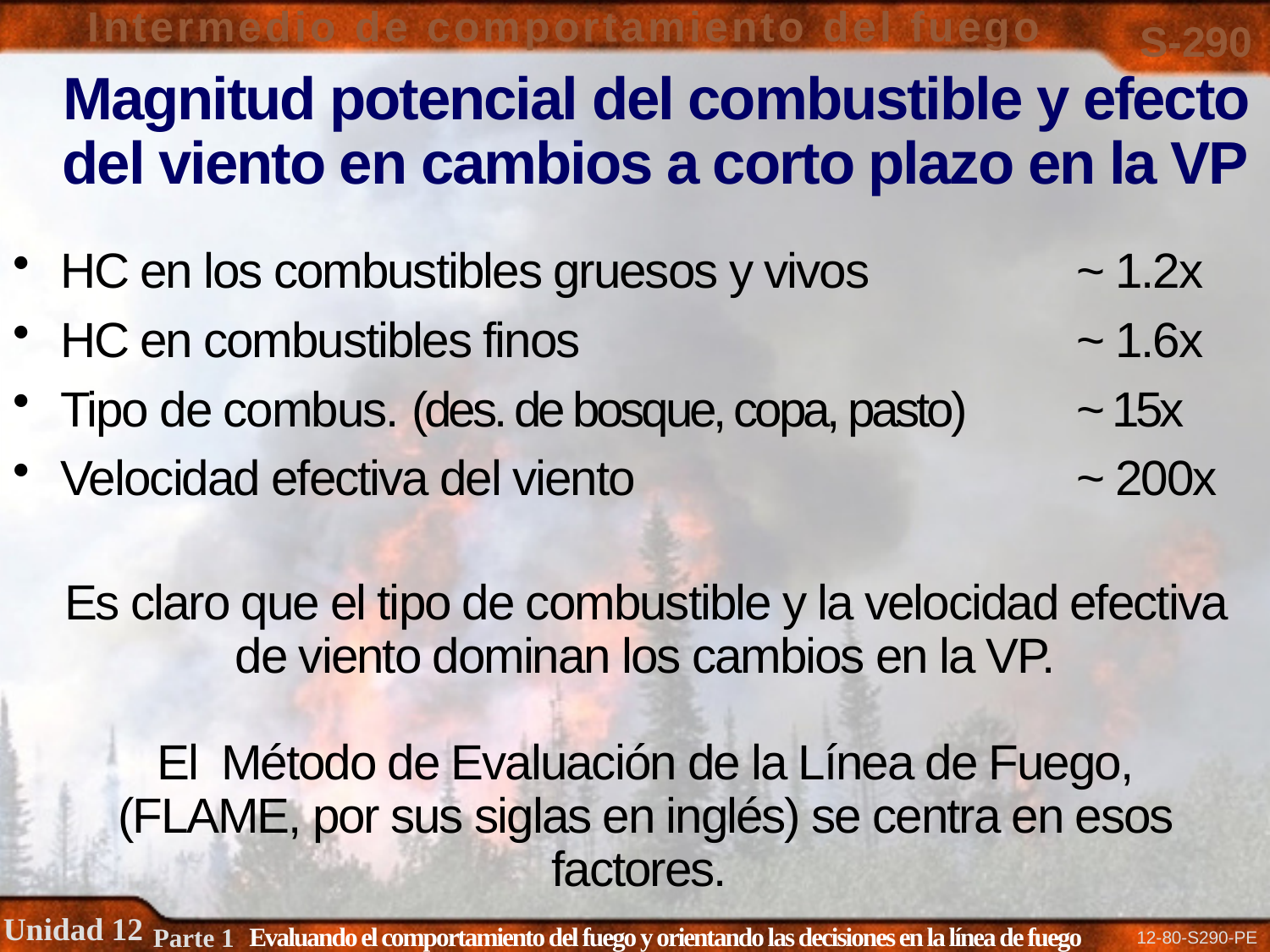

# Magnitud potencial del combustible y efecto del viento en cambios a corto plazo en la VP
HC en los combustibles gruesos y vivos 		~ 1.2x
HC en combustibles finos	                   		~ 1.6x
Tipo de combus. (des. de bosque, copa, pasto)	~ 15x
Velocidad efectiva del viento           			~ 200x
Es claro que el tipo de combustible y la velocidad efectiva de viento dominan los cambios en la VP.

El  Método de Evaluación de la Línea de Fuego,
(FLAME, por sus siglas en inglés) se centra en esos factores.